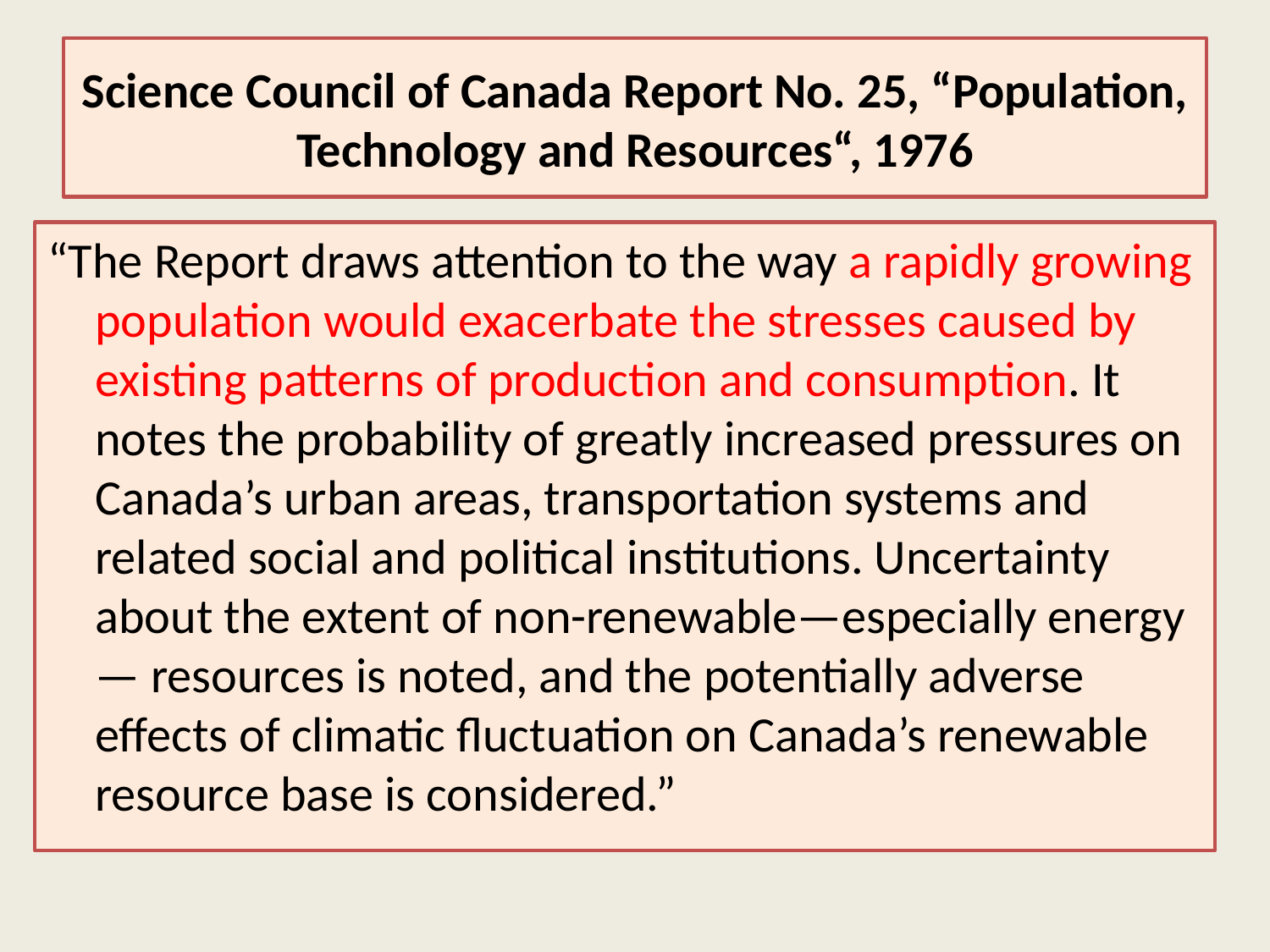

# Science Council of Canada Report No. 25, “Population, Technology and Resources“, 1976
“The Report draws attention to the way a rapidly growing population would exacerbate the stresses caused by existing patterns of production and consumption. It notes the probability of greatly increased pressures on Canada’s urban areas, transportation systems and related social and political institutions. Uncertainty about the extent of non-renewable—especially energy — resources is noted, and the potentially adverse effects of climatic fluctuation on Canada’s renewable resource base is considered.”